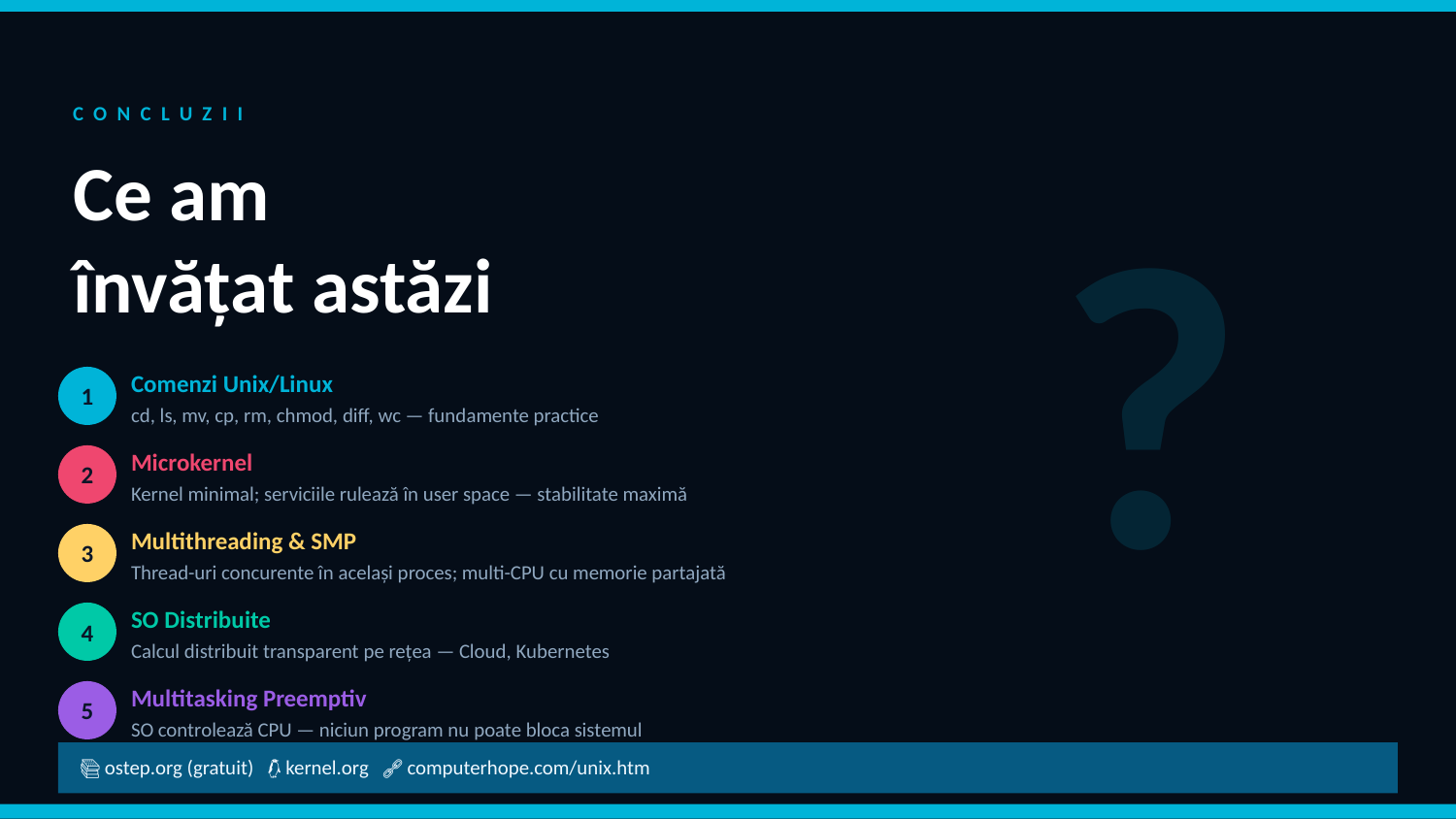

?
CONCLUZII
Ce am
învățat astăzi

1
Comenzi Unix/Linux
cd, ls, mv, cp, rm, chmod, diff, wc — fundamente practice

2
Microkernel
Kernel minimal; serviciile rulează în user space — stabilitate maximă

3
Multithreading & SMP
Thread-uri concurente în același proces; multi-CPU cu memorie partajată

4
SO Distribuite
Calcul distribuit transparent pe rețea — Cloud, Kubernetes

5
Multitasking Preemptiv
SO controlează CPU — niciun program nu poate bloca sistemul

📚 ostep.org (gratuit)   🐧 kernel.org   🔗 computerhope.com/unix.htm